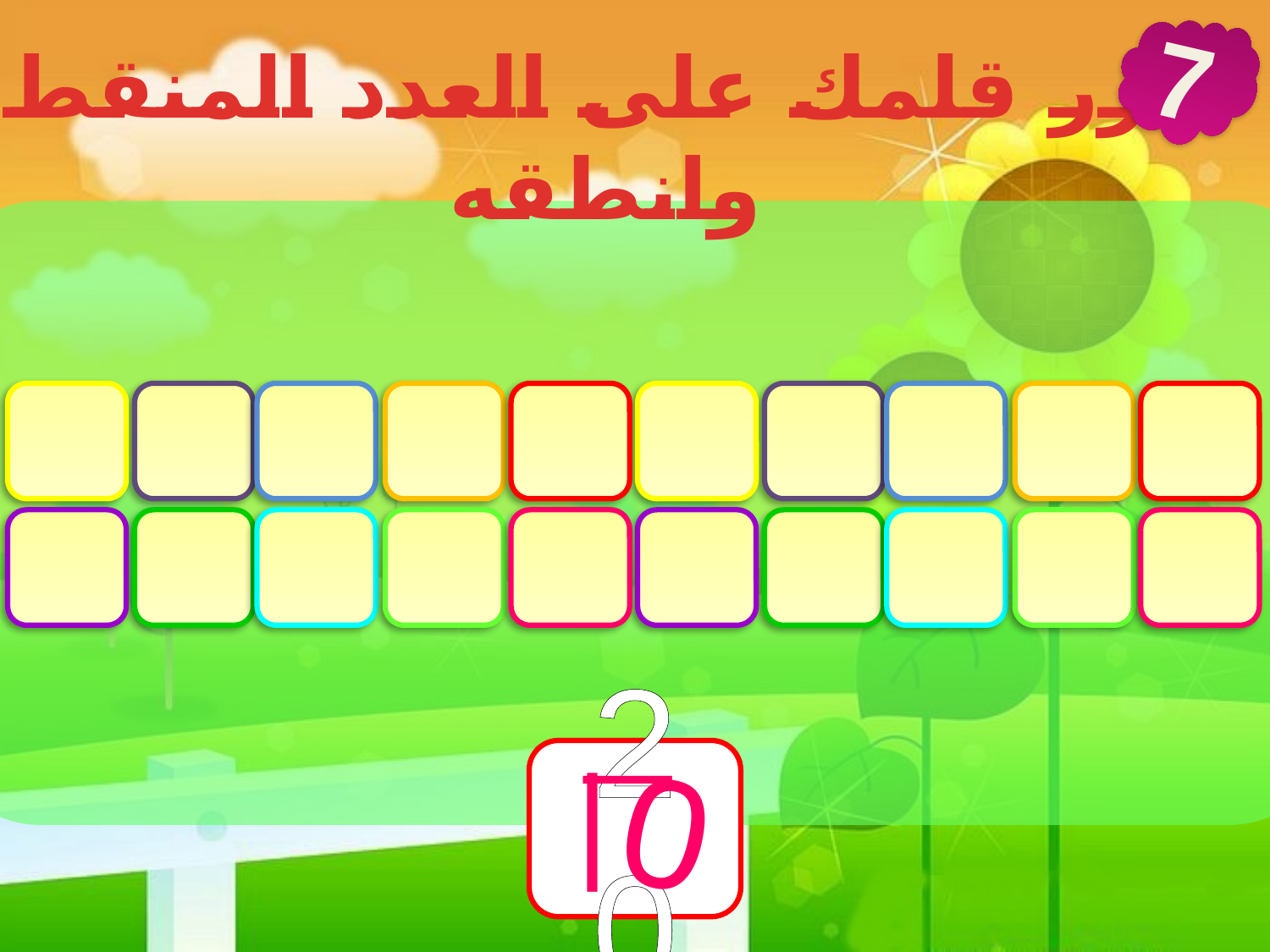

7
مرر قلمك على العدد المنقط وانطقه

|
20
|
0